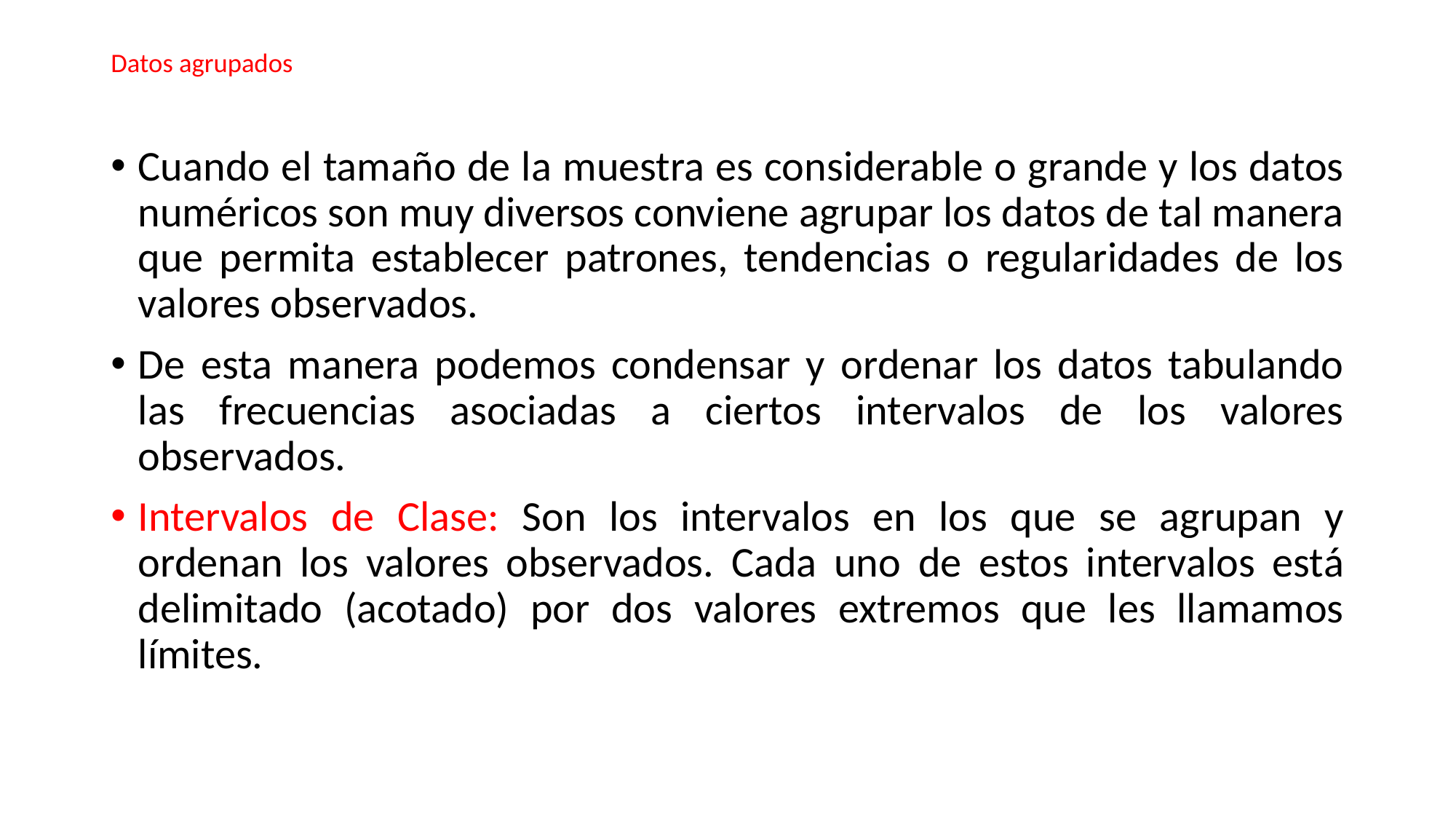

# Datos agrupados
Cuando el tamaño de la muestra es considerable o grande y los datos numéricos son muy diversos conviene agrupar los datos de tal manera que permita establecer patrones, tendencias o regularidades de los valores observados.
De esta manera podemos condensar y ordenar los datos tabulando las frecuencias asociadas a ciertos intervalos de los valores observados.
Intervalos de Clase: Son los intervalos en los que se agrupan y ordenan los valores observados. Cada uno de estos intervalos está delimitado (acotado) por dos valores extremos que les llamamos límites.